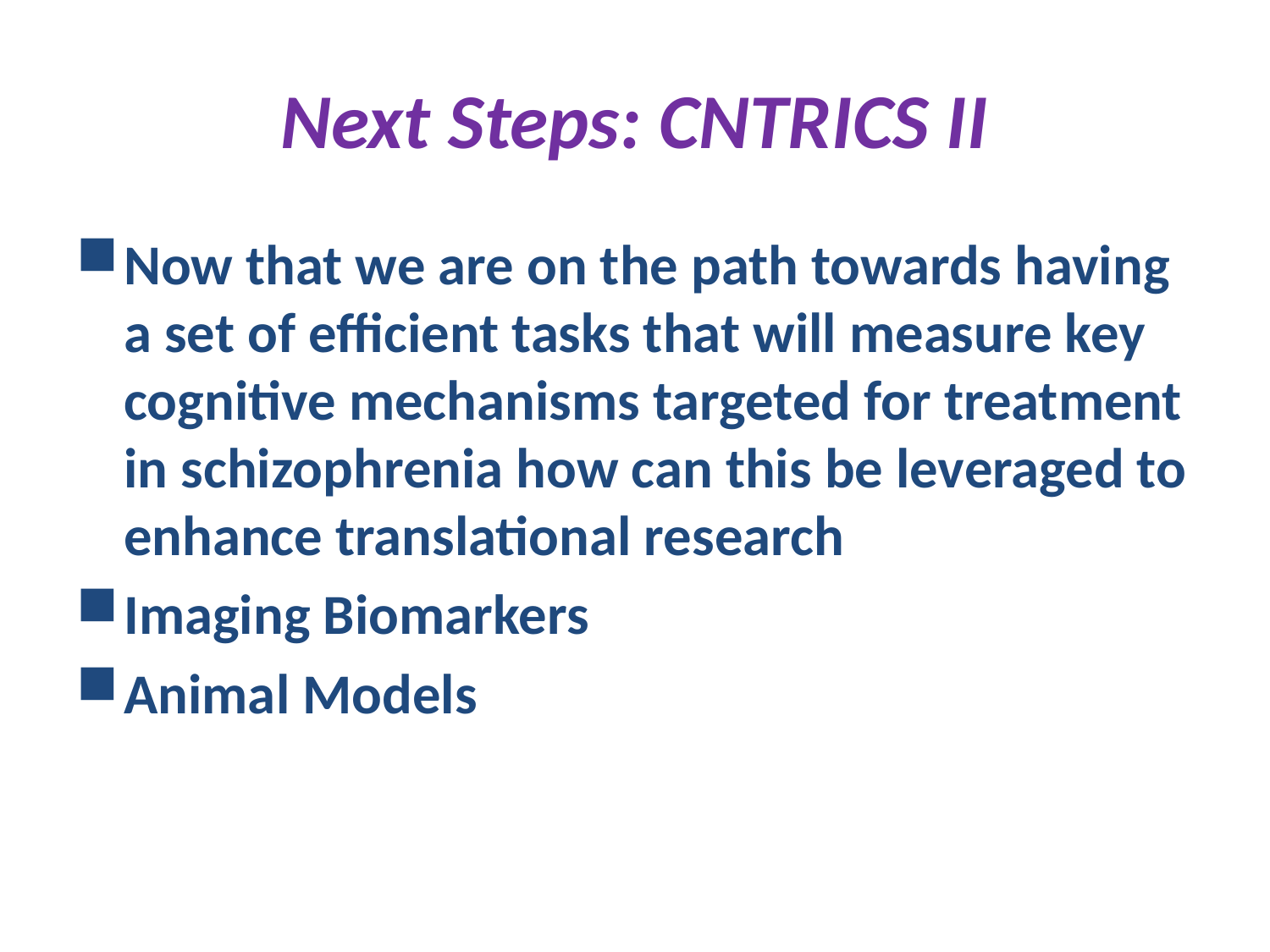

# Next Steps: CNTRICS II
Now that we are on the path towards having a set of efficient tasks that will measure key cognitive mechanisms targeted for treatment in schizophrenia how can this be leveraged to enhance translational research
Imaging Biomarkers
Animal Models